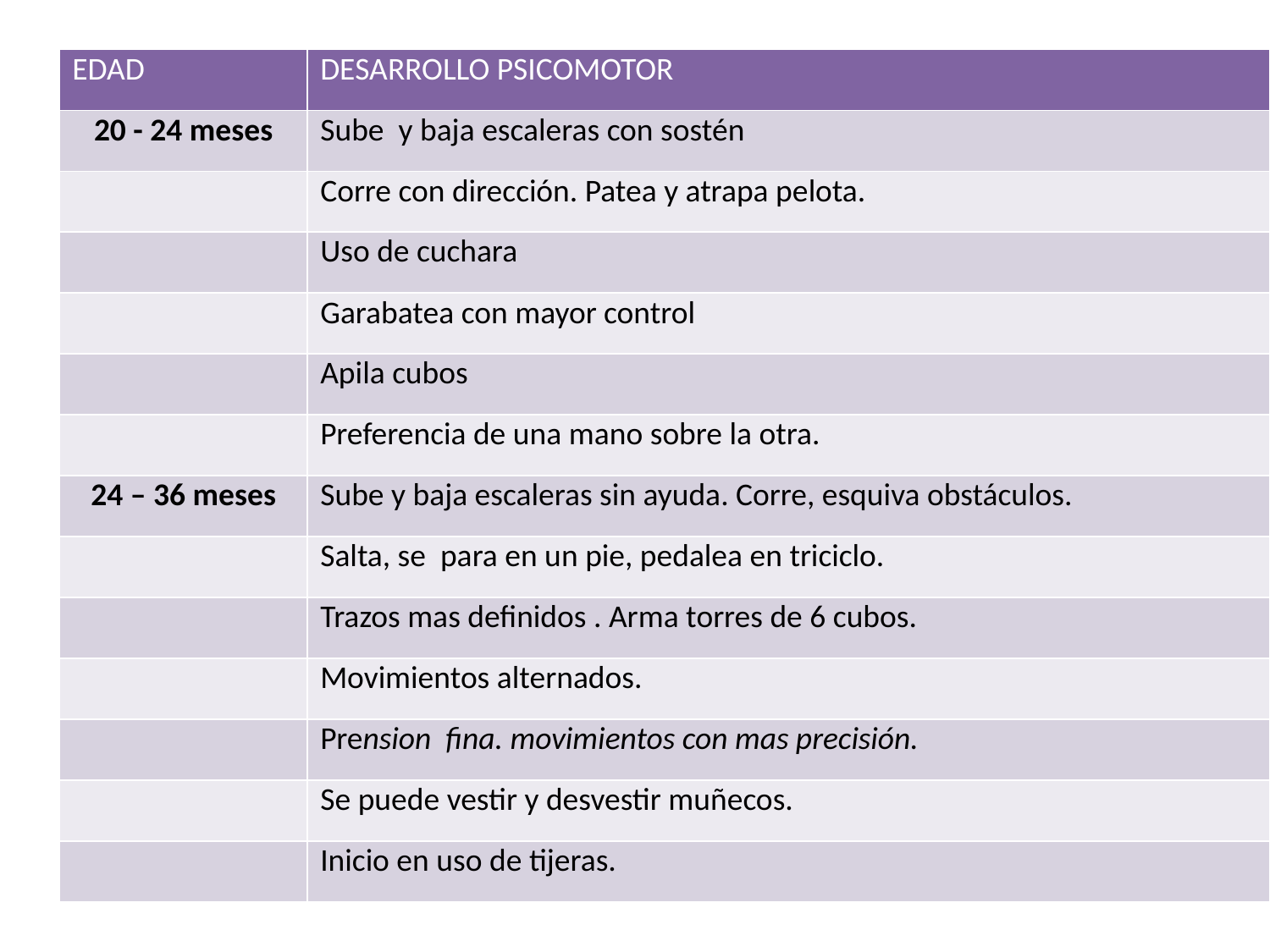

#
| EDAD | DESARROLLO PSICOMOTOR |
| --- | --- |
| 20 - 24 meses | Sube y baja escaleras con sostén |
|  | Corre con dirección. Patea y atrapa pelota. |
|  | Uso de cuchara |
|  | Garabatea con mayor control |
|  | Apila cubos |
|  | Preferencia de una mano sobre la otra. |
| 24 – 36 meses | Sube y baja escaleras sin ayuda. Corre, esquiva obstáculos. |
|  | Salta, se para en un pie, pedalea en triciclo. |
|  | Trazos mas definidos . Arma torres de 6 cubos. |
|  | Movimientos alternados. |
|  | Prension fina. movimientos con mas precisión. |
|  | Se puede vestir y desvestir muñecos. |
|  | Inicio en uso de tijeras. |